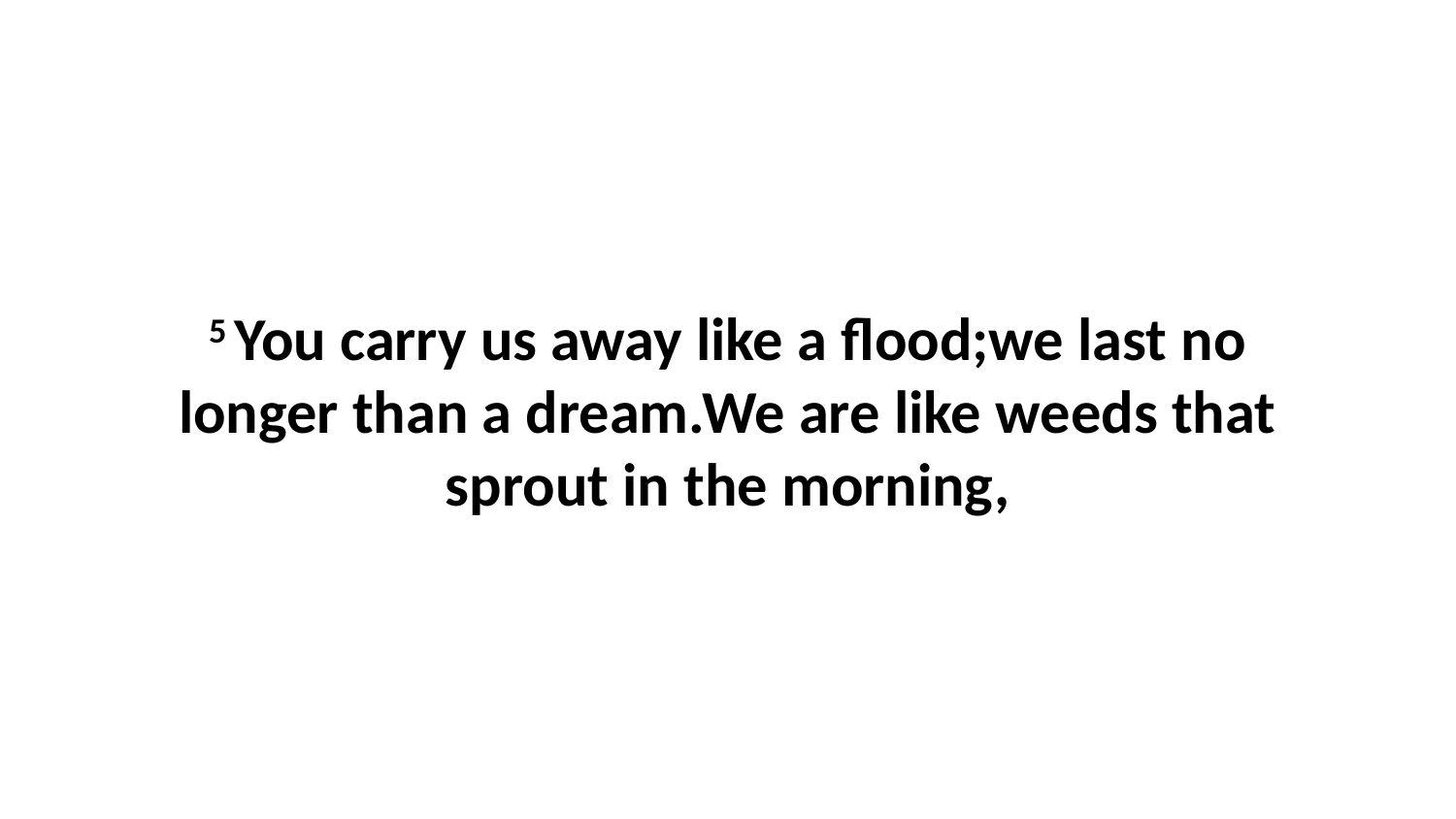

5 You carry us away like a flood;we last no longer than a dream.We are like weeds that sprout in the morning,